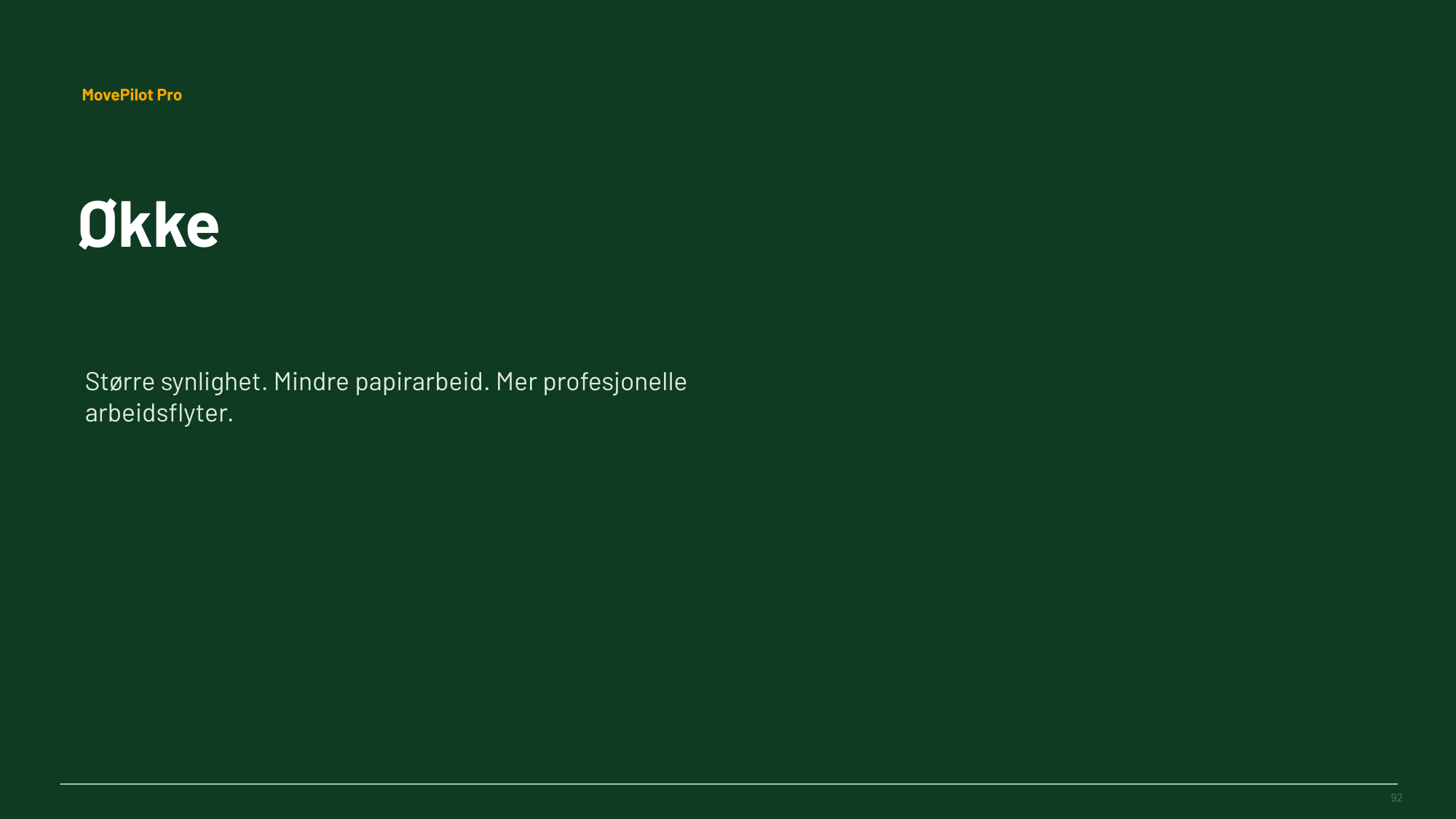

MovePilot Pro 4.0
MovePilot Pro
Økke
Større synlighet. Mindre papirarbeid. Mer profesjonelle arbeidsflyter.

92